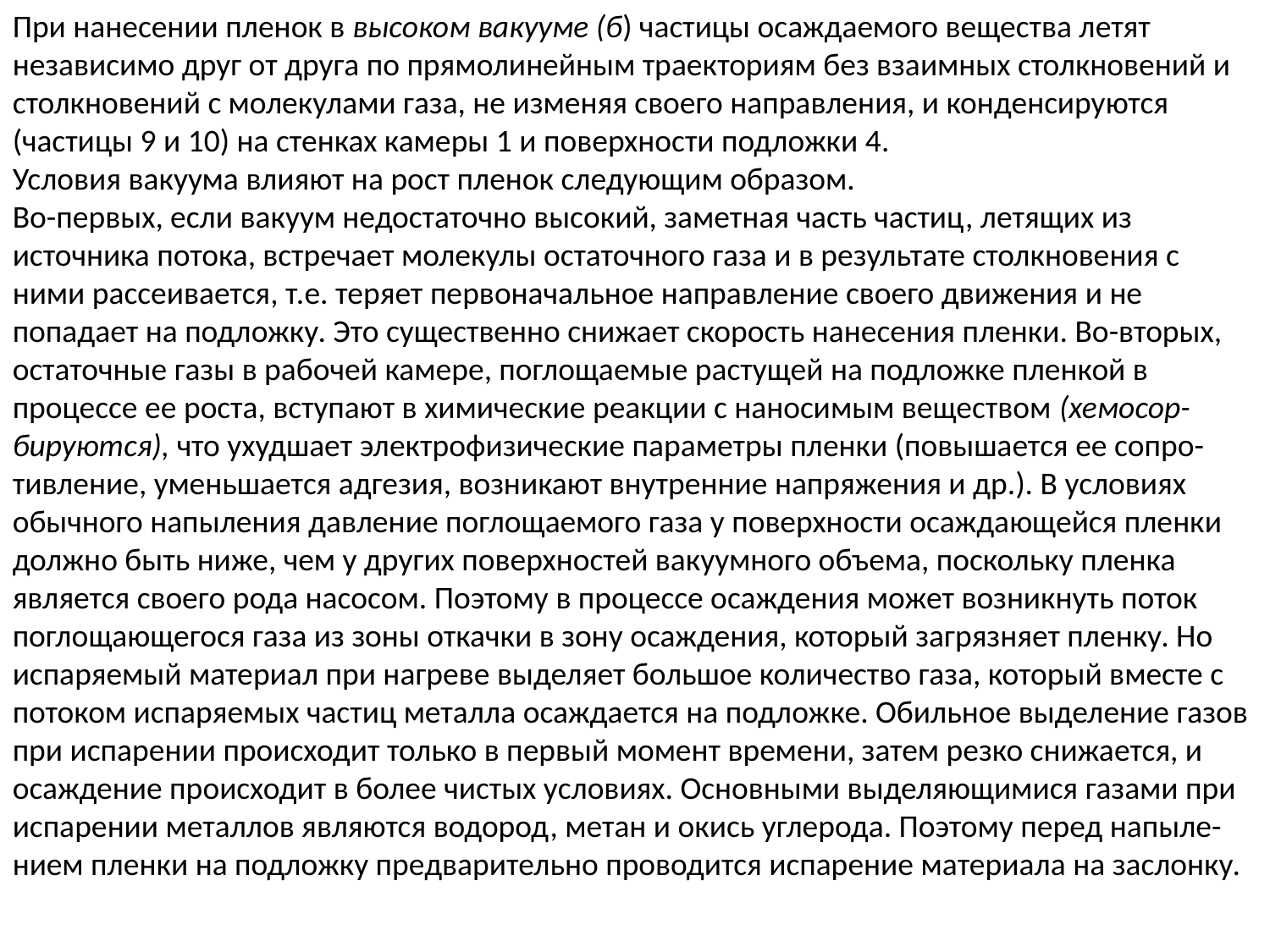

При нанесении пленок в высоком вакууме (б) частицы осаждаемого вещества летят независимо друг от друга по прямолинейным траекториям без взаимных столкновений и столкновений с молекулами газа, не изменяя своего направления, и конденсируются (частицы 9 и 10) на стенках камеры 1 и поверхности подложки 4.
Условия вакуума влияют на рост пленок следующим образом.
Во-первых, если вакуум недостаточно высокий, заметная часть частиц, летящих из источника потока, встречает молекулы остаточного газа и в результате столкновения с ними рассеивается, т.е. теряет первоначальное направление своего движения и не попадает на подложку. Это существенно снижает скорость нанесения пленки. Во-вторых, остаточные газы в рабочей камере, поглощаемые растущей на подложке пленкой в процессе ее роста, вступают в химические реакции с наносимым веществом (хемосор-бируются), что ухудшает электрофизические параметры пленки (повышается ее сопро-тивление, уменьшается адгезия, возникают внутренние напряжения и др.). В условиях обычного напыления давление поглощаемого газа у поверхности осаждающейся пленки должно быть ниже, чем у других поверхностей вакуумного объема, поскольку пленка является своего рода насосом. Поэтому в процессе осаждения может возникнуть поток поглощающегося газа из зоны откачки в зону осаждения, который загрязняет пленку. Но испаряемый материал при нагреве выделяет большое количество газа, который вместе с потоком испаряемых частиц металла осаждается на подложке. Обильное выделение газов при испарении происходит только в первый момент времени, затем резко снижается, и осаждение происходит в более чистых условиях. Основными выделяющимися газами при испарении металлов являются водород, метан и окись углерода. Поэтому перед напыле-нием пленки на подложку предварительно проводится испарение материала на заслонку.